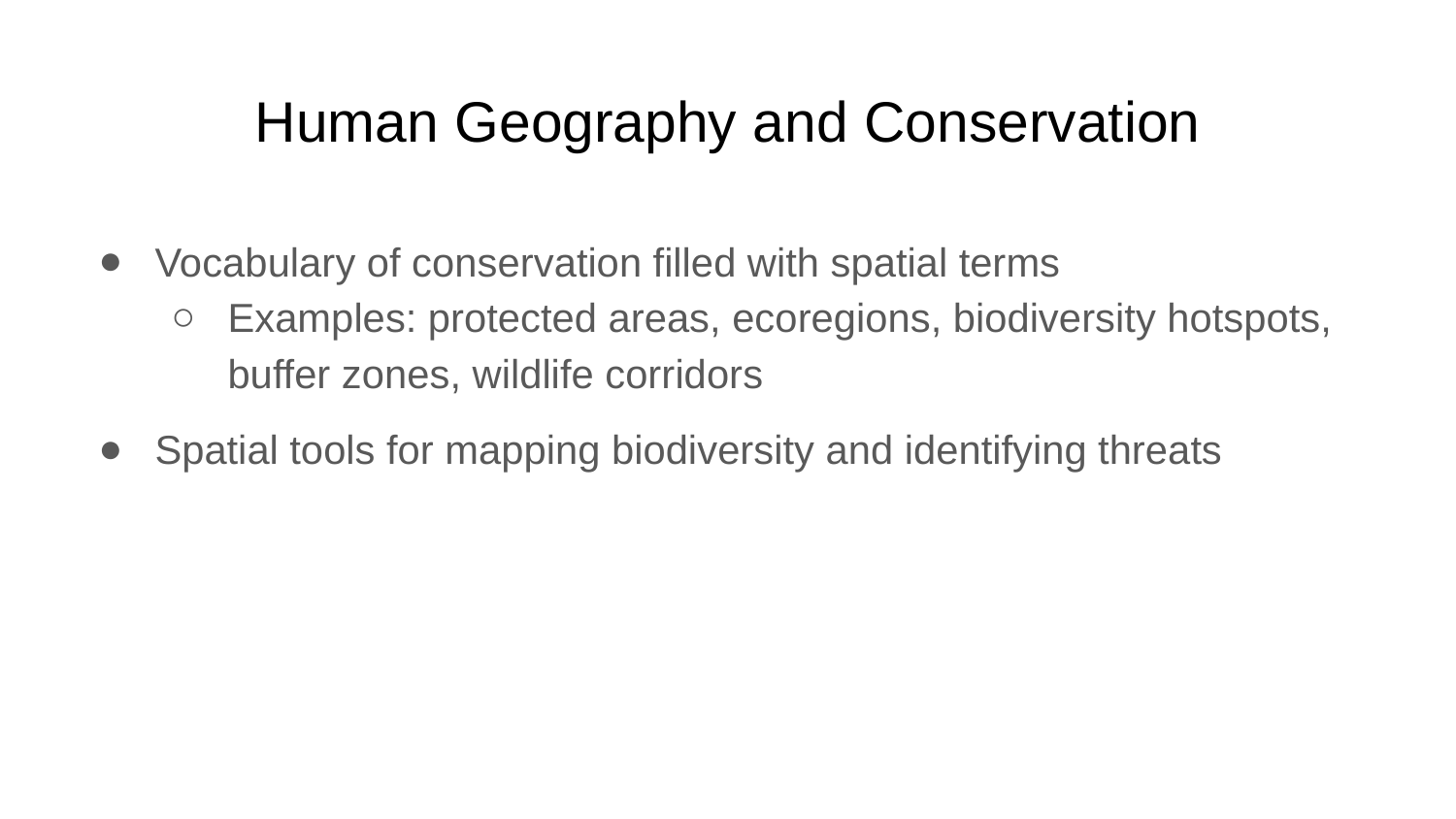

# Human Geography and Conservation
Vocabulary of conservation filled with spatial terms
Examples: protected areas, ecoregions, biodiversity hotspots, buffer zones, wildlife corridors
Spatial tools for mapping biodiversity and identifying threats